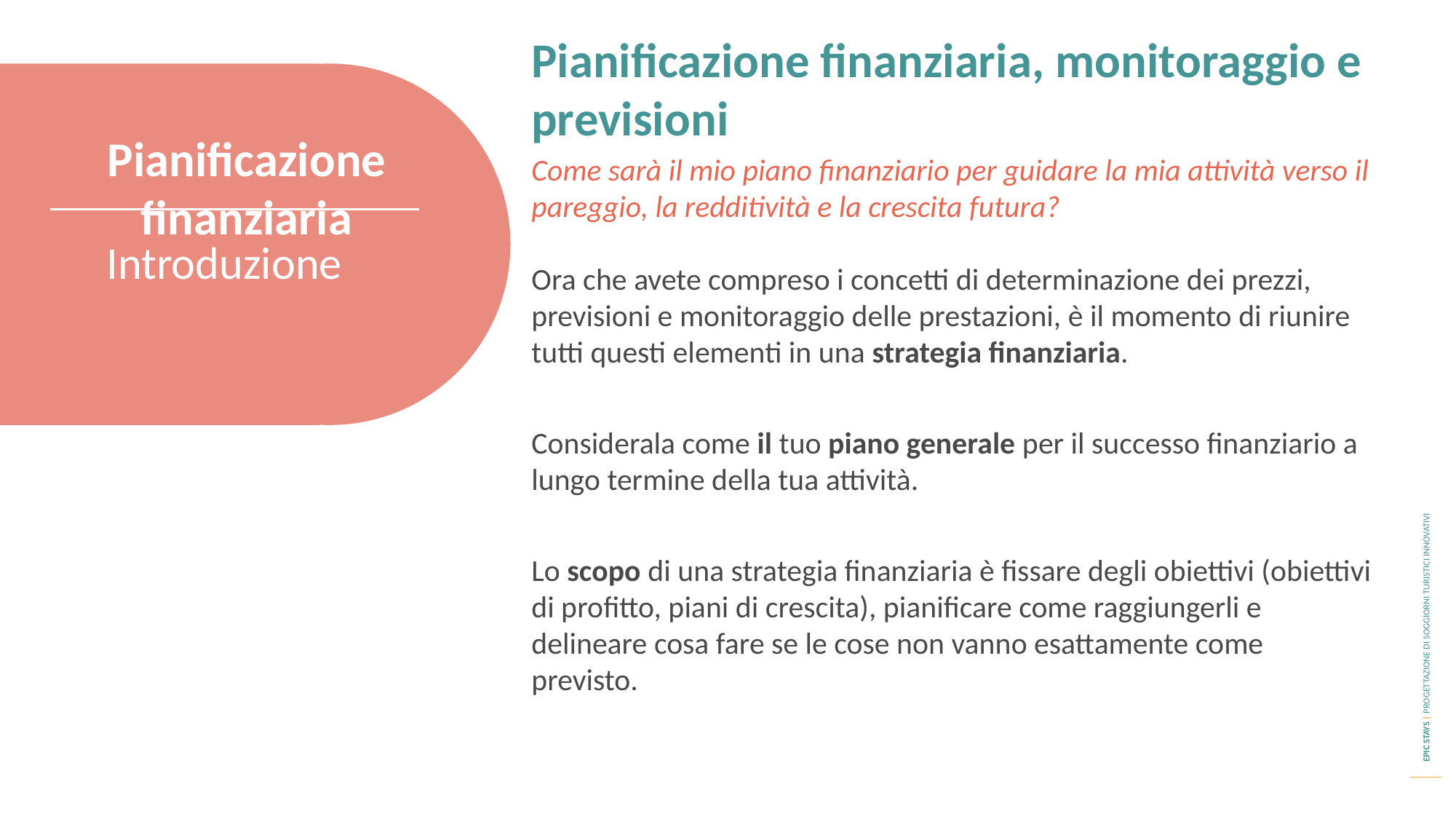

Pianificazione finanziaria, monitoraggio e previsioni
Pianificazione finanziaria
Come sarà il mio piano finanziario per guidare la mia attività verso il pareggio, la redditività e la crescita futura?

Introduzione
Ora che avete compreso i concetti di determinazione dei prezzi, previsioni e monitoraggio delle prestazioni, è il momento di riunire tutti questi elementi in una strategia finanziaria.

Considerala come il tuo piano generale per il successo finanziario a lungo termine della tua attività.

Lo scopo di una strategia finanziaria è fissare degli obiettivi (obiettivi di profitto, piani di crescita), pianificare come raggiungerli e delineare cosa fare se le cose non vanno esattamente come previsto.